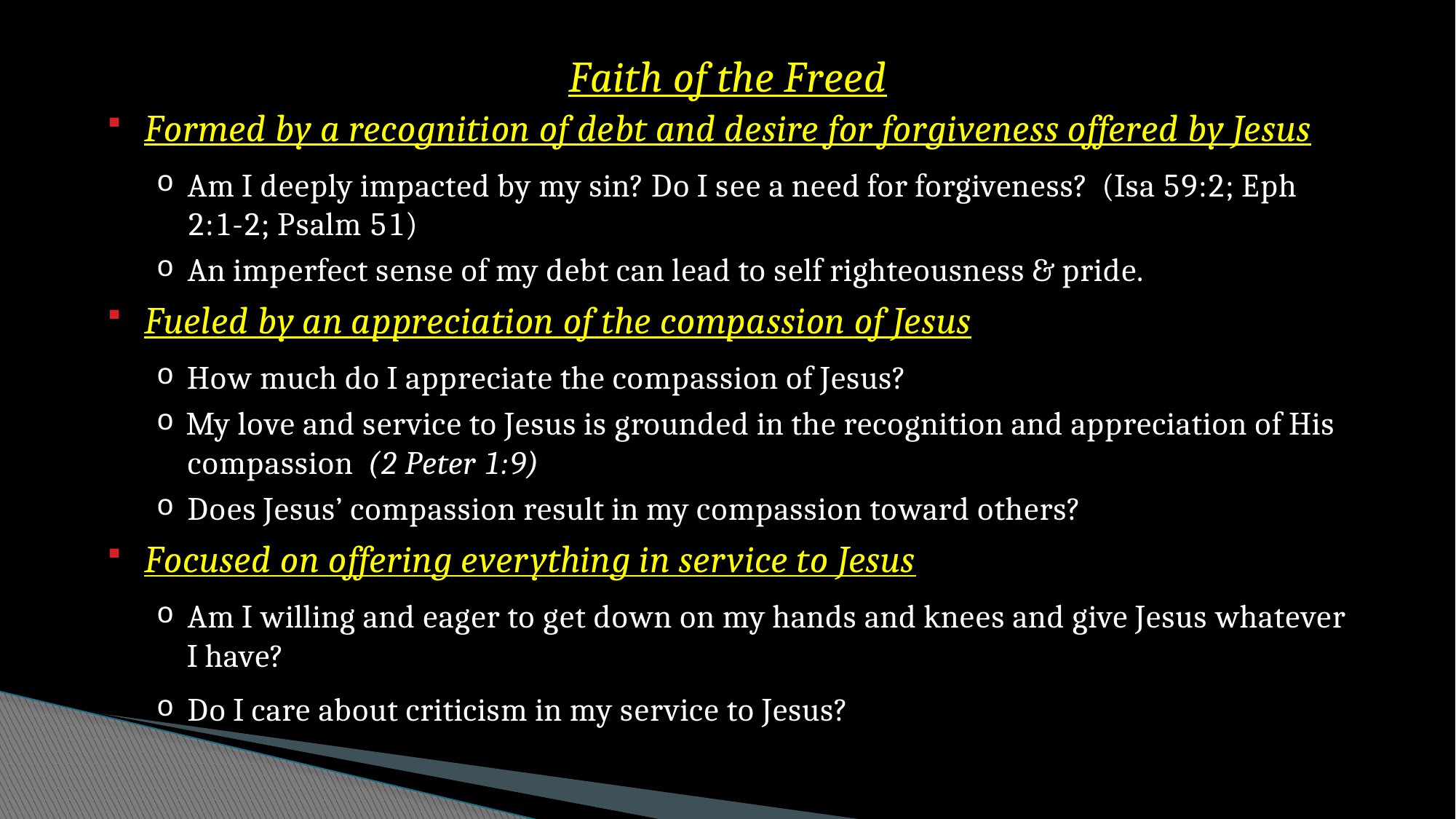

Faith of the Freed
Formed by a recognition of debt and desire for forgiveness offered by Jesus
Am I deeply impacted by my sin? Do I see a need for forgiveness?  (Isa 59:2; Eph 2:1-2; Psalm 51)
An imperfect sense of my debt can lead to self righteousness & pride.
Fueled by an appreciation of the compassion of Jesus
How much do I appreciate the compassion of Jesus?
My love and service to Jesus is grounded in the recognition and appreciation of His compassion  (2 Peter 1:9)
Does Jesus’ compassion result in my compassion toward others?
Focused on offering everything in service to Jesus
Am I willing and eager to get down on my hands and knees and give Jesus whatever I have?
Do I care about criticism in my service to Jesus?